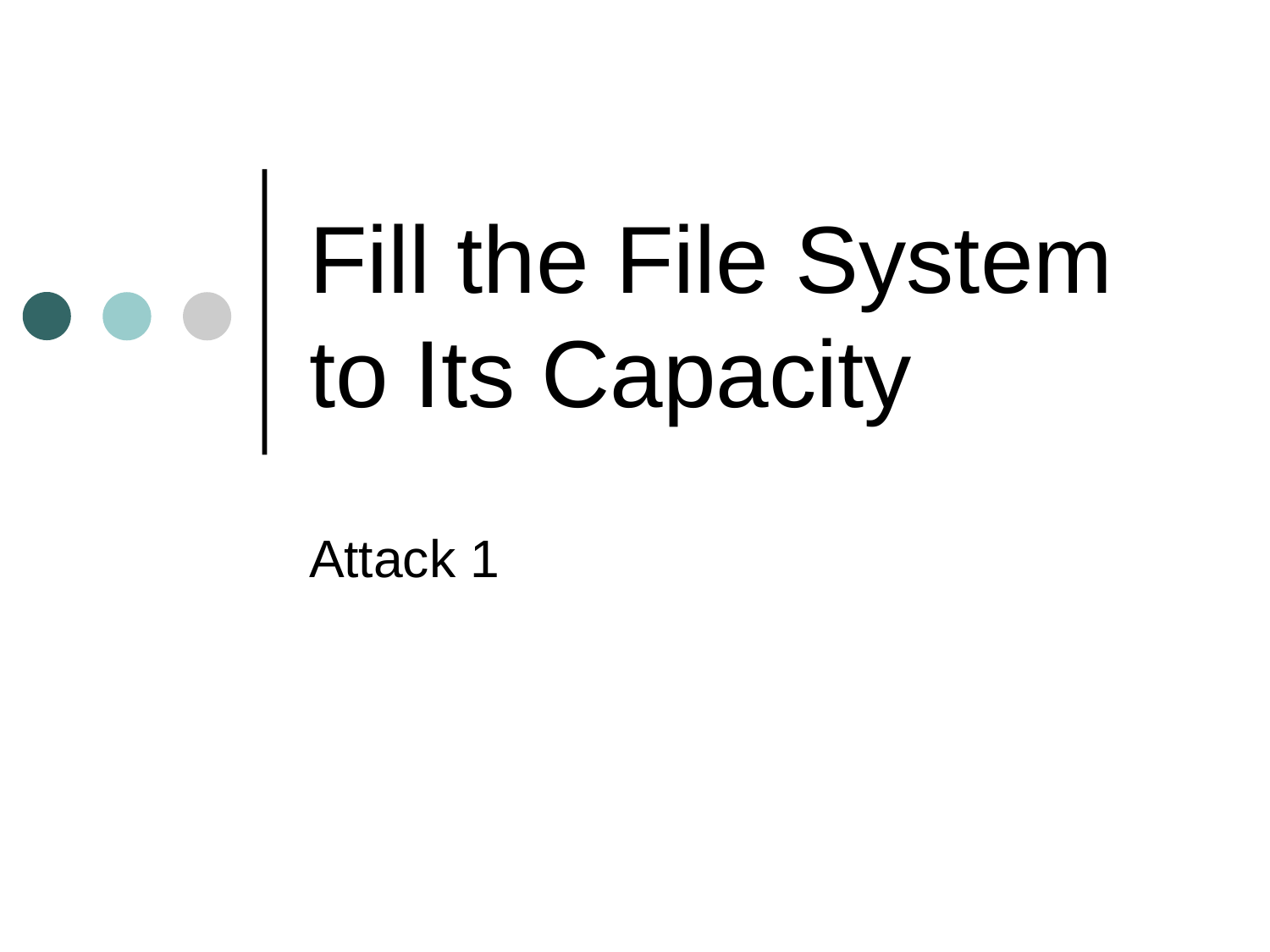

# Fill the File System to Its Capacity
Attack 1